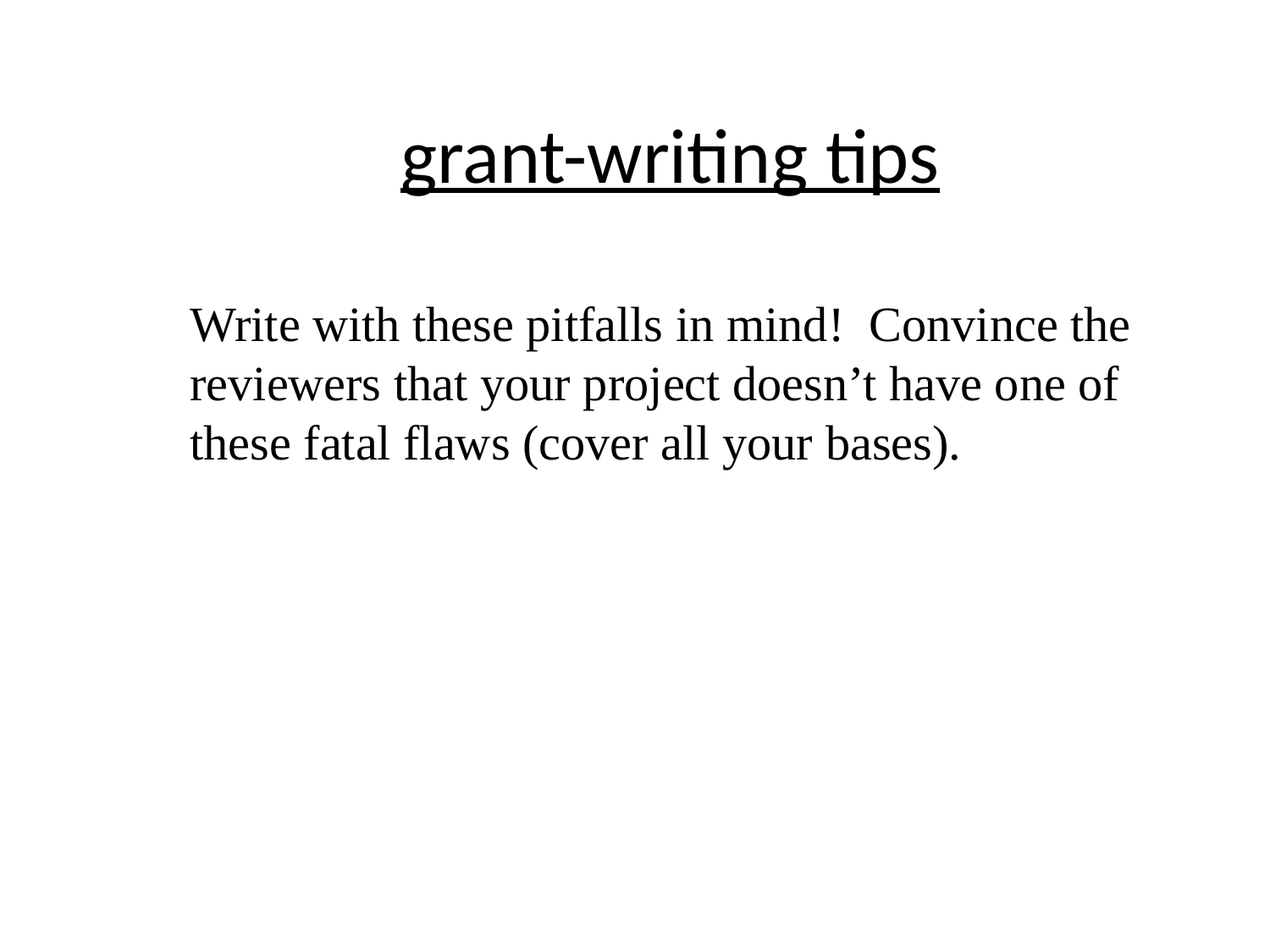

# grant-writing tips
	Write with these pitfalls in mind!  Convince the reviewers that your project doesn’t have one of these fatal flaws (cover all your bases).